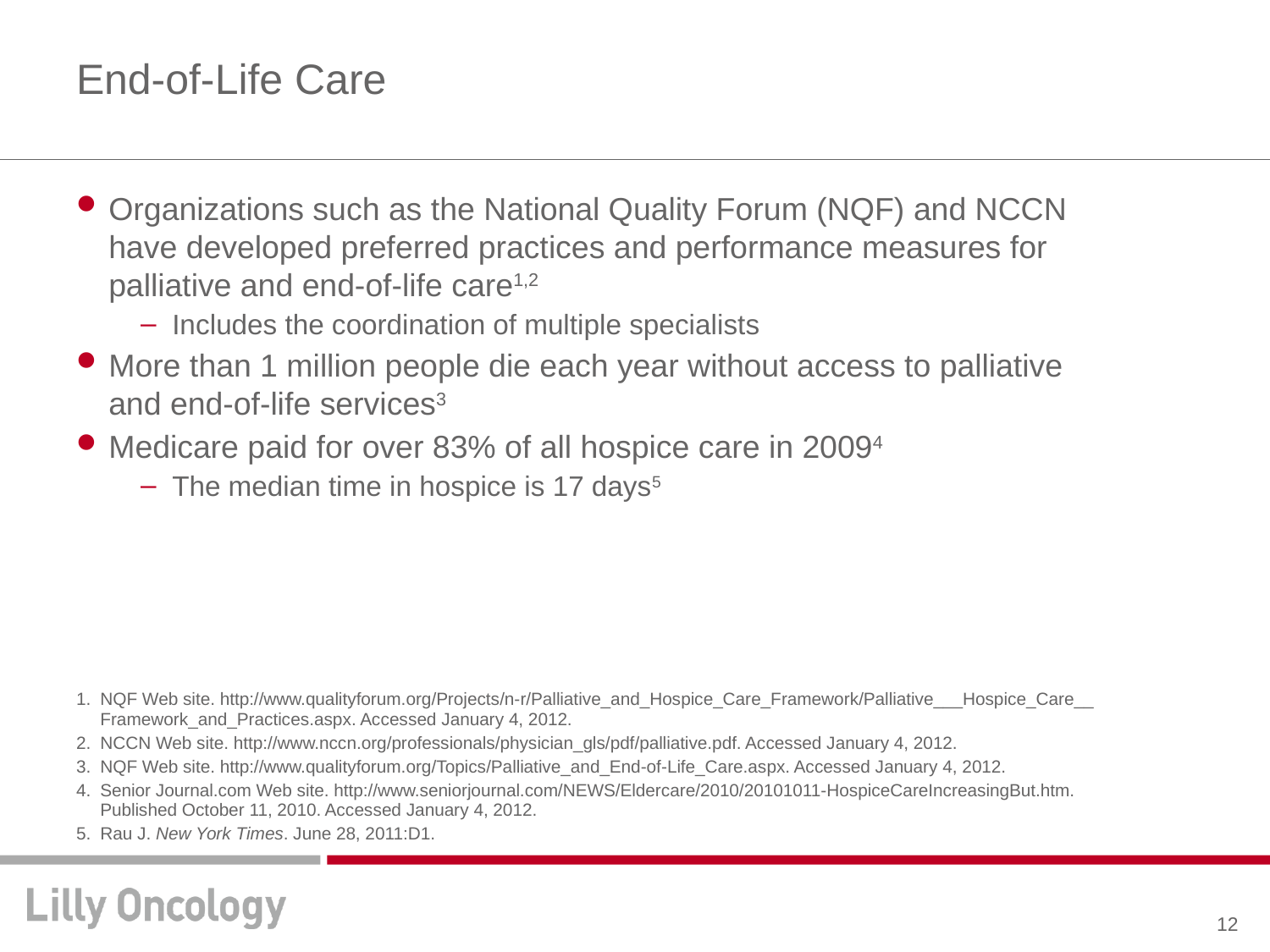

# End-of-Life Care
Organizations such as the National Quality Forum (NQF) and NCCN have developed preferred practices and performance measures for palliative and end-of-life care1,2
Includes the coordination of multiple specialists
More than 1 million people die each year without access to palliative
and end-of-life services3
Medicare paid for over 83% of all hospice care in 20094
The median time in hospice is 17 days5
NQF Web site. http://www.qualityforum.org/Projects/n-r/Palliative_and_Hospice_Care_Framework/Palliative___Hospice_Care__
Framework_and_Practices.aspx. Accessed January 4, 2012.
NCCN Web site. http://www.nccn.org/professionals/physician_gls/pdf/palliative.pdf. Accessed January 4, 2012.
NQF Web site. http://www.qualityforum.org/Topics/Palliative_and_End-of-Life_Care.aspx. Accessed January 4, 2012.
Senior Journal.com Web site. http://www.seniorjournal.com/NEWS/Eldercare/2010/20101011-HospiceCareIncreasingBut.htm.
Published October 11, 2010. Accessed January 4, 2012.
Rau J. New York Times. June 28, 2011:D1.
12